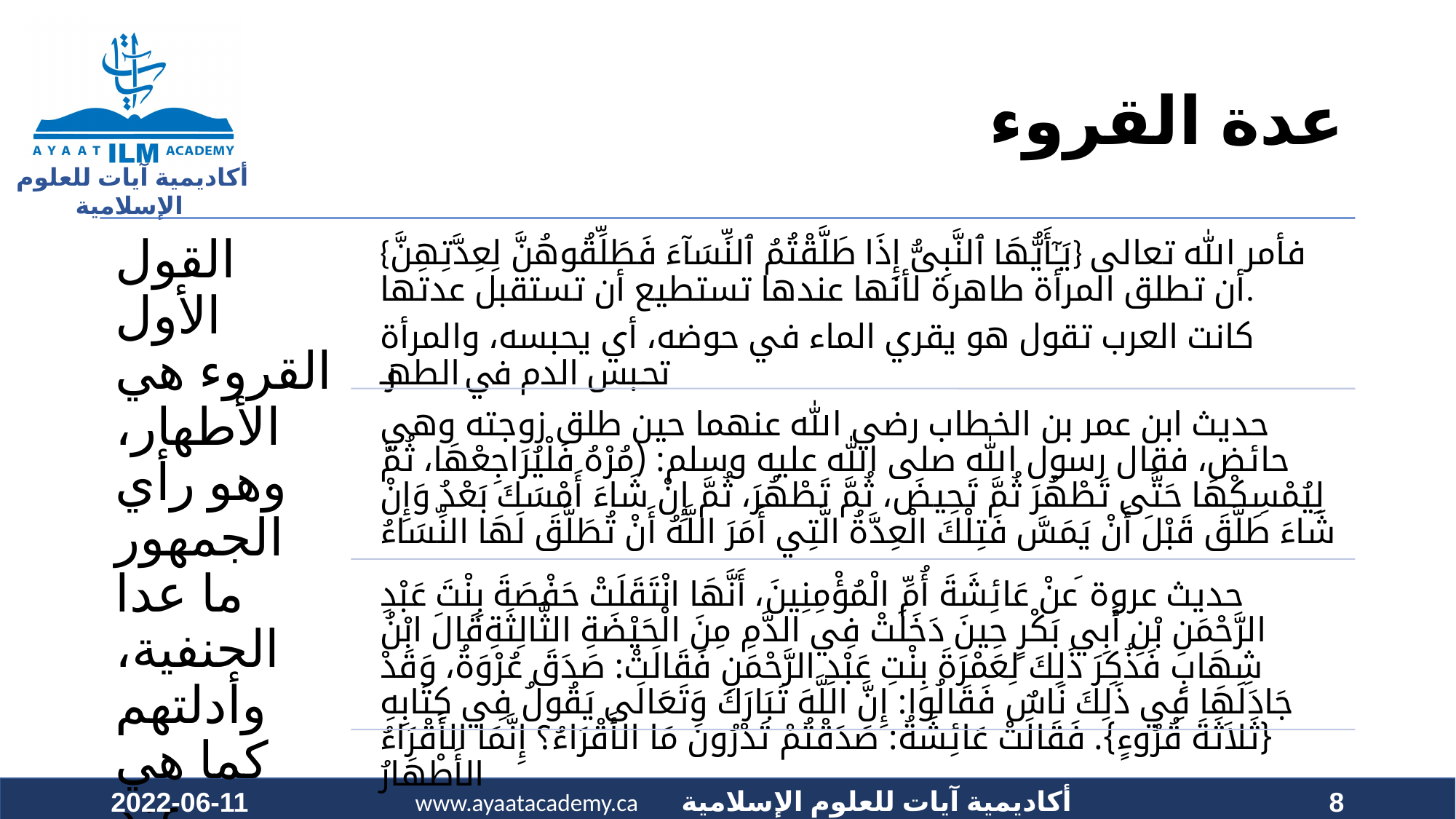

# عدة القروء
القول الأول القروء هي الأطهار، وهو رأي الجمهور ما عدا الحنفية، وأدلتهم كما هي عند الشافعي
{يَـٰٓأَيُّهَا ٱلنَّبِىُّ إِذَا طَلَّقْتُمُ ٱلنِّسَآءَ فَطَلِّقُوهُنَّ لِعِدَّتِهِنَّ} فأمر الله تعالى أن تطلق المرأة طاهرة لأنها عندها تستطيع أن تستقبل عدتها.
كانت العرب تقول هو يقري الماء في حوضه، أي يحبسه، والمرأة تحبس الدم في الطهر
حديث ابن عمر بن الخطاب رضي الله عنهما حين طلق زوجته وهي حائض، فقال رسول الله صلى الله عليه وسلم: (مُرْهُ فَلْيُرَاجِعْهَا، ثُمَّ لِيُمْسِكْهَا حَتَّى تَطْهُرَ ثُمَّ تَحِيضَ، ثُمَّ تَطْهُرَ، ثُمَّ إِنْ شَاءَ أَمْسَكَ بَعْدُ وَإِنْ شَاءَ طَلَّقَ قَبْلَ أَنْ يَمَسَّ فَتِلْكَ الْعِدَّةُ الَّتِي أَمَرَ اللَّهُ أَنْ تُطَلَّقَ لَهَا النِّسَاءُ
حديث عروة َعنْ عَائِشَةَ أُمِّ الْمُؤْمِنِينَ، أَنَّهَا انْتَقَلَتْ حَفْصَةَ بِنْتَ عَبْدِ الرَّحْمَنِ بْنِ أَبِي بَكْرٍ حِينَ دَخَلَتْ فِي الدَّمِ مِنَ الْحَيْضَةِ الثَّالِثَةِقَالَ ابْنُ شِهَابٍ فَذُكِرَ ذَلِكَ لِعَمْرَةَ بِنْتِ عَبْدِ الرَّحْمَنِ فَقَالَتْ: صَدَقَ عُرْوَةُ، وَقَدْ جَادَلَهَا فِي ذَلِكَ نَاسٌ فَقَالُوا: إِنَّ اللَّهَ تَبَارَكَ وَتَعَالَى يَقُولُ فِي كِتَابِهِ ‏{‏ثَلاَثَةَ قُرُوءٍ‏}‏. فَقَالَتْ عَائِشَةُ: صَدَقْتُمْ تَدْرُونَ مَا الأَقْرَاءُ؟ إِنَّمَا الأَقْرَاءُ الأَطْهَارُ
2022-06-11
8